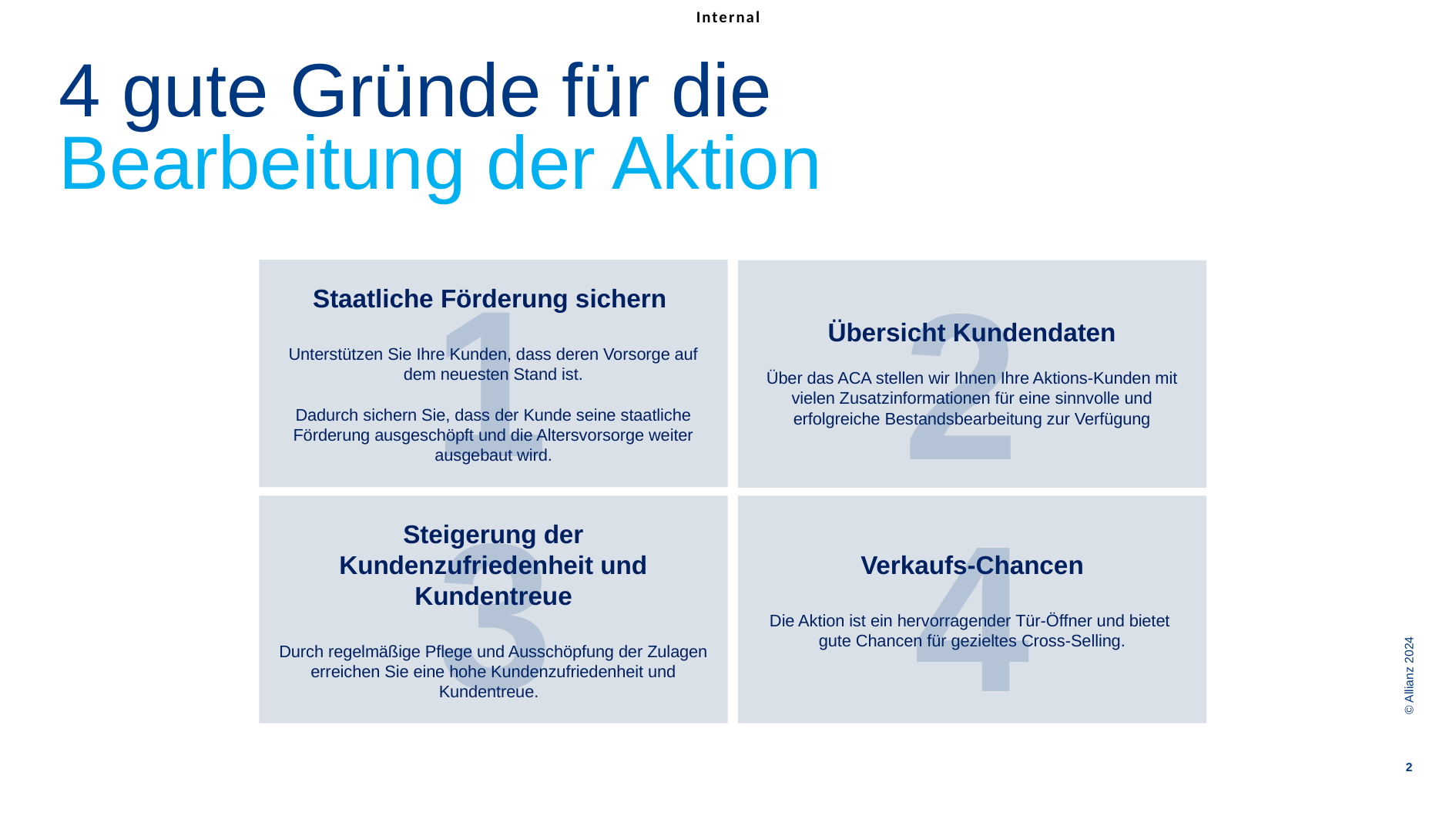

4 gute Gründe für die
Bearbeitung der Aktion
1
2
Staatliche Förderung sichern

Unterstützen Sie Ihre Kunden, dass deren Vorsorge auf dem neuesten Stand ist.

Dadurch sichern Sie, dass der Kunde seine staatliche Förderung ausgeschöpft und die Altersvorsorge weiter ausgebaut wird.
Übersicht Kundendaten

Über das ACA stellen wir Ihnen Ihre Aktions-Kunden mit vielen Zusatzinformationen für eine sinnvolle und erfolgreiche Bestandsbearbeitung zur Verfügung

3
4
Steigerung der Kundenzufriedenheit und Kundentreue

Durch regelmäßige Pflege und Ausschöpfung der Zulagen erreichen Sie eine hohe Kundenzufriedenheit und Kundentreue.
Verkaufs-Chancen

Die Aktion ist ein hervorragender Tür-Öffner und bietet
gute Chancen für gezieltes Cross-Selling.

© Allianz 2024
2